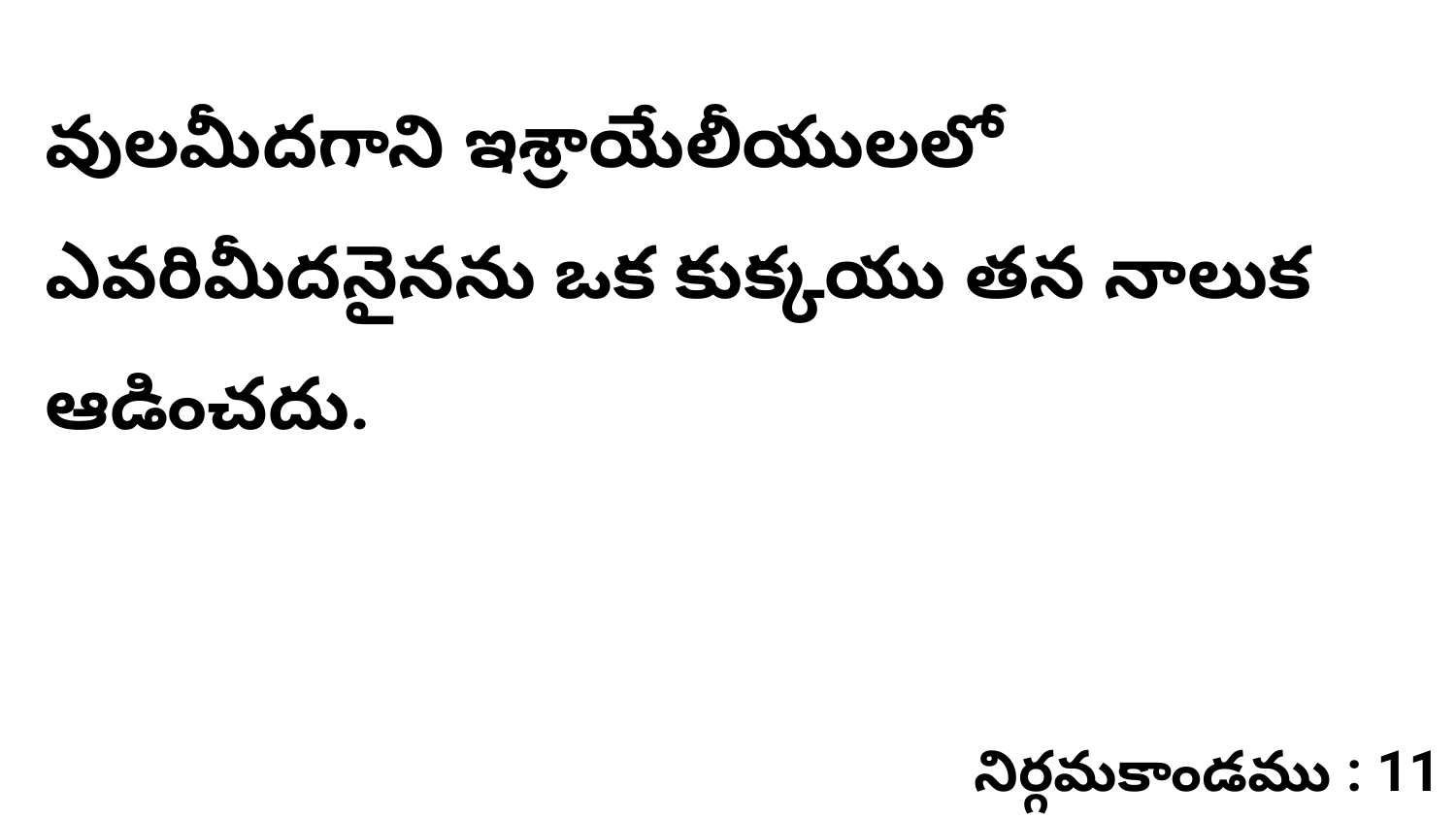

వులమీదగాని ఇశ్రాయేలీయులలో ఎవరిమీదనైనను ఒక కుక్కయు తన నాలుక ఆడించదు.
నిర్గమకాండము : 11